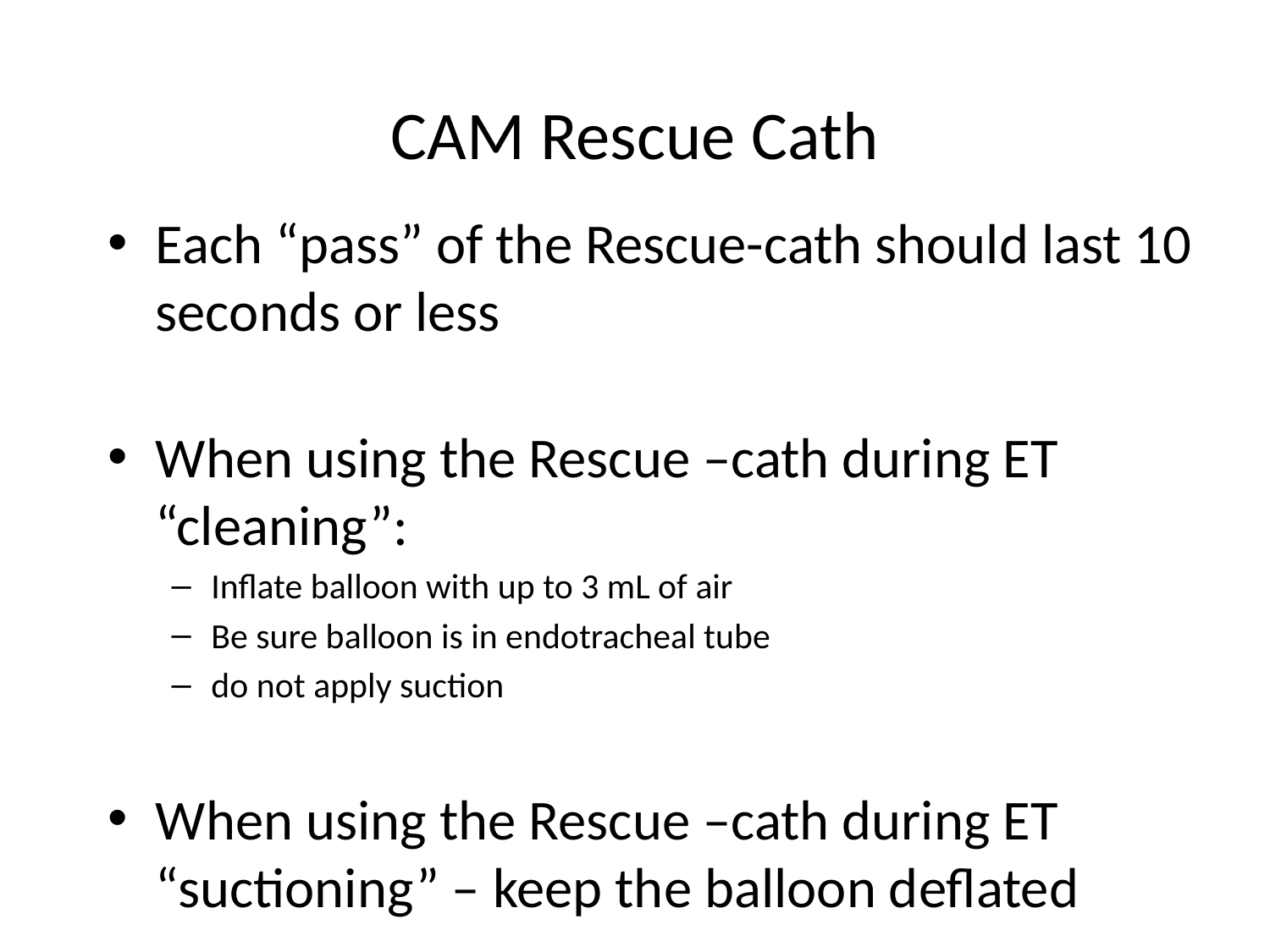

# CAM Rescue Cath
Each “pass” of the Rescue-cath should last 10 seconds or less

When using the Rescue –cath during ET “cleaning”:
Inflate balloon with up to 3 mL of air
Be sure balloon is in endotracheal tube
do not apply suction

When using the Rescue –cath during ET “suctioning” – keep the balloon deflated